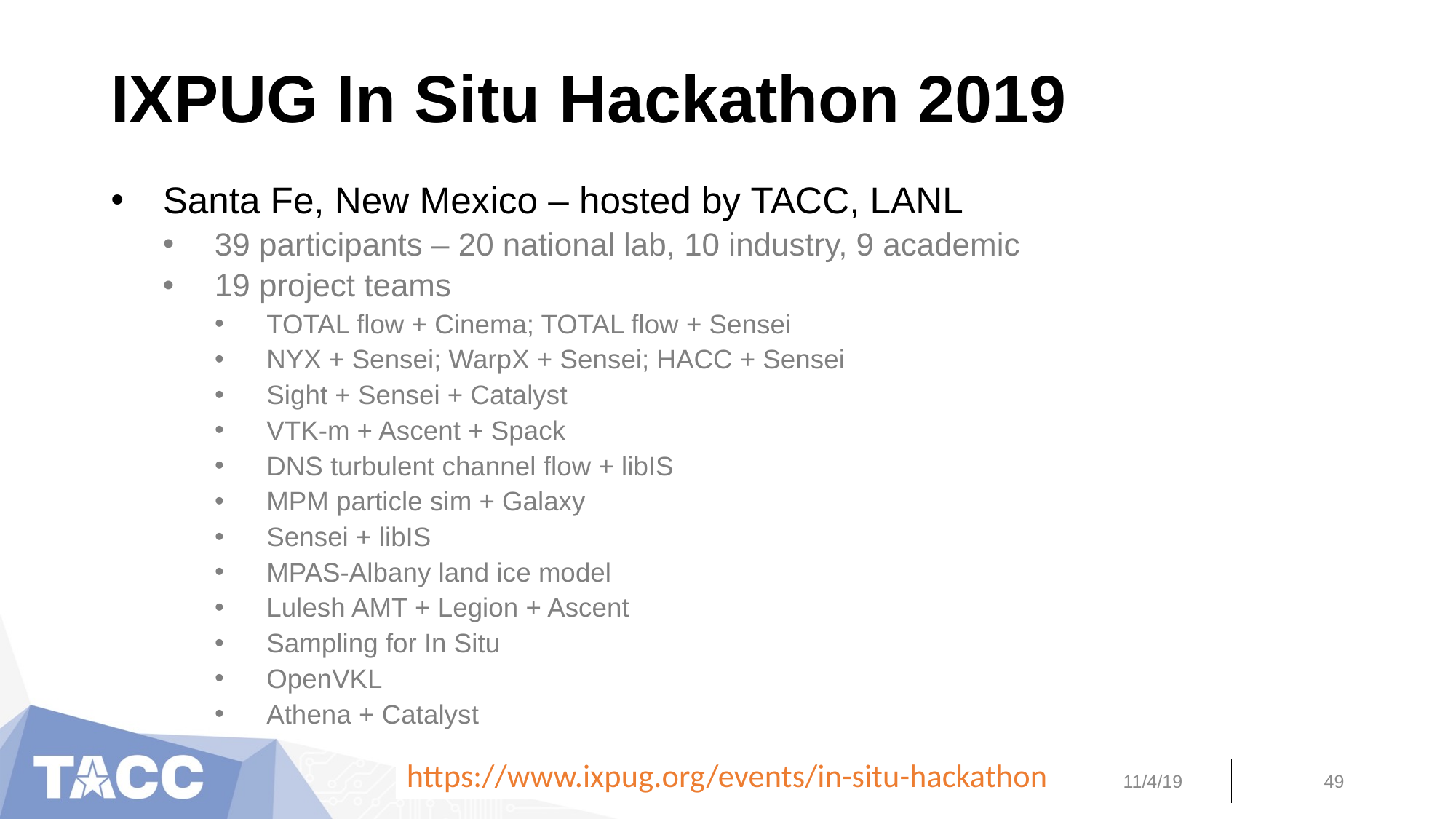

# IXPUG In Situ Hackathon 2019
Santa Fe, New Mexico – hosted by TACC, LANL
39 participants – 20 national lab, 10 industry, 9 academic
19 project teams
TOTAL flow + Cinema; TOTAL flow + Sensei
NYX + Sensei; WarpX + Sensei; HACC + Sensei
Sight + Sensei + Catalyst
VTK-m + Ascent + Spack
DNS turbulent channel flow + libIS
MPM particle sim + Galaxy
Sensei + libIS
MPAS-Albany land ice model
Lulesh AMT + Legion + Ascent
Sampling for In Situ
OpenVKL
Athena + Catalyst

https://www.ixpug.org/events/in-situ-hackathon
11/4/19
49